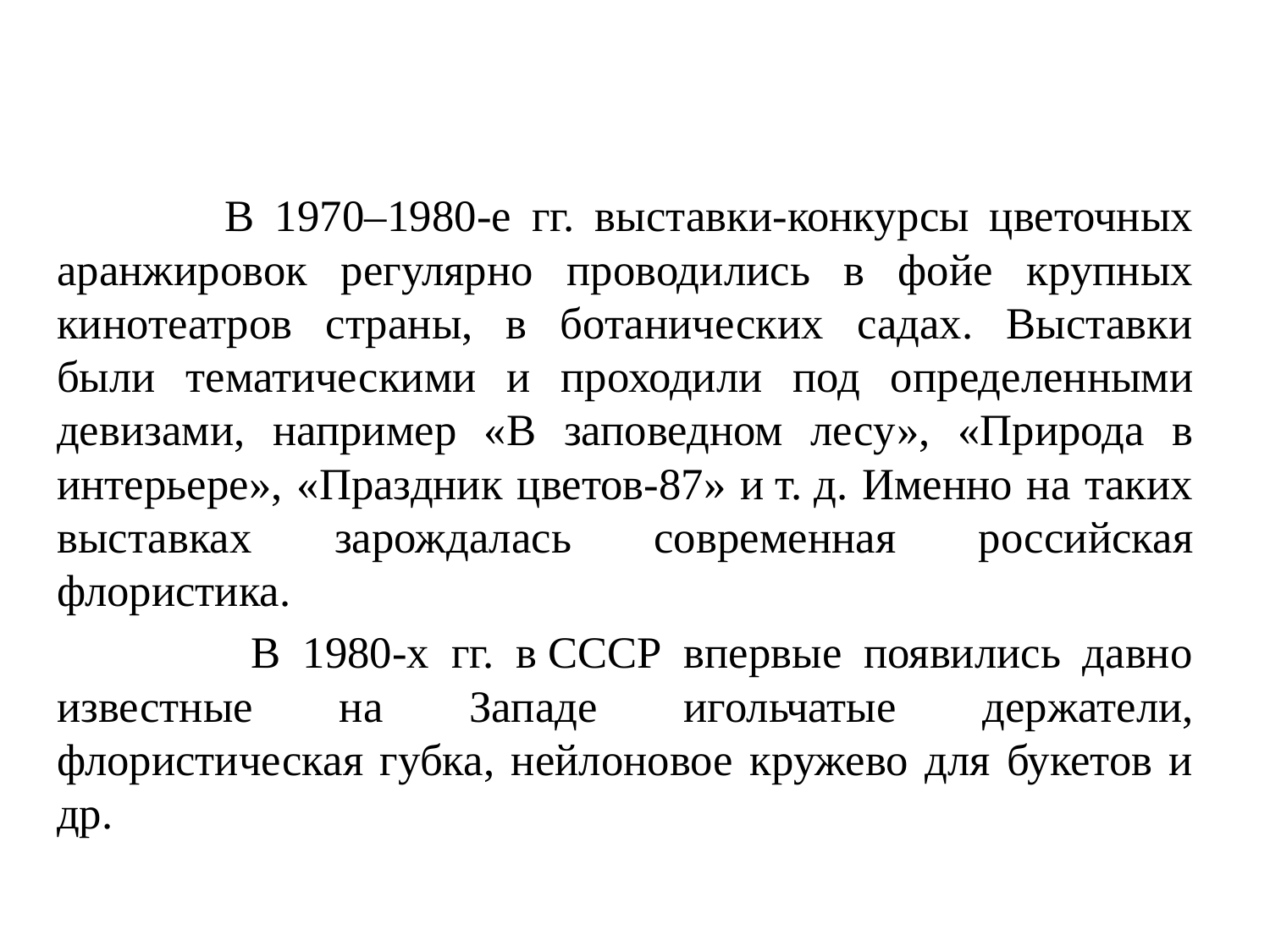

В 1970–1980-е гг. выставки-конкурсы цветочных аранжировок регулярно проводились в фойе крупных кинотеатров страны, в ботанических садах. Выставки были тематическими и проходили под определенными девизами, например «В заповедном лесу», «Природа в интерьере», «Праздник цветов-87» и т. д. Именно на таких выставках зарождалась современная российская флористика.
           В 1980-х гг. в СССР впервые появились давно известные на Западе игольчатые держатели, флористическая губка, нейлоновое кружево для букетов и др.